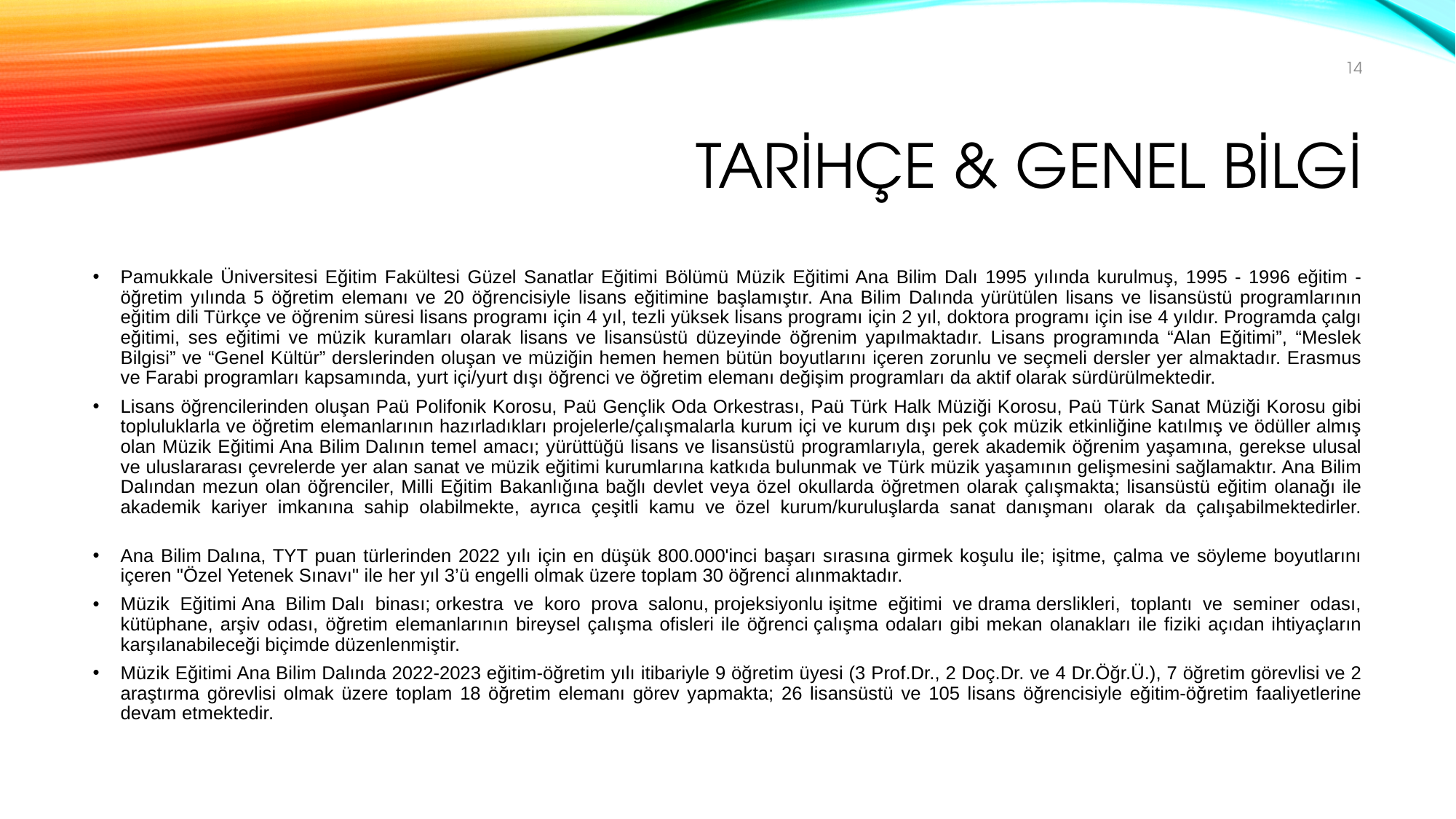

14
# Tarihçe & Genel Bİlgi
Pamukkale Üniversitesi Eğitim Fakültesi Güzel Sanatlar Eğitimi Bölümü Müzik Eğitimi Ana Bilim Dalı 1995 yılında kurulmuş, 1995 - 1996 eğitim - öğretim yılında 5 öğretim elemanı ve 20 öğrencisiyle lisans eğitimine başlamıştır. Ana Bilim Dalında yürütülen lisans ve lisansüstü programlarının eğitim dili Türkçe ve öğrenim süresi lisans programı için 4 yıl, tezli yüksek lisans programı için 2 yıl, doktora programı için ise 4 yıldır. Programda çalgı eğitimi, ses eğitimi ve müzik kuramları olarak lisans ve lisansüstü düzeyinde öğrenim yapılmaktadır. Lisans programında “Alan Eğitimi”, “Meslek Bilgisi” ve “Genel Kültür” derslerinden oluşan ve müziğin hemen hemen bütün boyutlarını içeren zorunlu ve seçmeli dersler yer almaktadır. Erasmus ve Farabi programları kapsamında, yurt içi/yurt dışı öğrenci ve öğretim elemanı değişim programları da aktif olarak sürdürülmektedir.
Lisans öğrencilerinden oluşan Paü Polifonik Korosu, Paü Gençlik Oda Orkestrası, Paü Türk Halk Müziği Korosu, Paü Türk Sanat Müziği Korosu gibi topluluklarla ve öğretim elemanlarının hazırladıkları projelerle/çalışmalarla kurum içi ve kurum dışı pek çok müzik etkinliğine katılmış ve ödüller almış olan Müzik Eğitimi Ana Bilim Dalının temel amacı; yürüttüğü lisans ve lisansüstü programlarıyla, gerek akademik öğrenim yaşamına, gerekse ulusal ve uluslararası çevrelerde yer alan sanat ve müzik eğitimi kurumlarına katkıda bulunmak ve Türk müzik yaşamının gelişmesini sağlamaktır. Ana Bilim Dalından mezun olan öğrenciler, Milli Eğitim Bakanlığına bağlı devlet veya özel okullarda öğretmen olarak çalışmakta; lisansüstü eğitim olanağı ile akademik kariyer imkanına sahip olabilmekte, ayrıca çeşitli kamu ve özel kurum/kuruluşlarda sanat danışmanı olarak da çalışabilmektedirler.
Ana Bilim Dalına, TYT puan türlerinden 2022 yılı için en düşük 800.000'inci başarı sırasına girmek koşulu ile; işitme, çalma ve söyleme boyutlarını içeren "Özel Yetenek Sınavı" ile her yıl 3’ü engelli olmak üzere toplam 30 öğrenci alınmaktadır.
Müzik Eğitimi Ana Bilim Dalı binası; orkestra ve koro prova salonu, projeksiyonlu işitme eğitimi ve drama derslikleri, toplantı ve seminer odası, kütüphane, arşiv odası, öğretim elemanlarının bireysel çalışma ofisleri ile öğrenci çalışma odaları gibi mekan olanakları ile fiziki açıdan ihtiyaçların karşılanabileceği biçimde düzenlenmiştir.
Müzik Eğitimi Ana Bilim Dalında 2022-2023 eğitim-öğretim yılı itibariyle 9 öğretim üyesi (3 Prof.Dr., 2 Doç.Dr. ve 4 Dr.Öğr.Ü.), 7 öğretim görevlisi ve 2 araştırma görevlisi olmak üzere toplam 18 öğretim elemanı görev yapmakta; 26 lisansüstü ve 105 lisans öğrencisiyle eğitim-öğretim faaliyetlerine devam etmektedir.